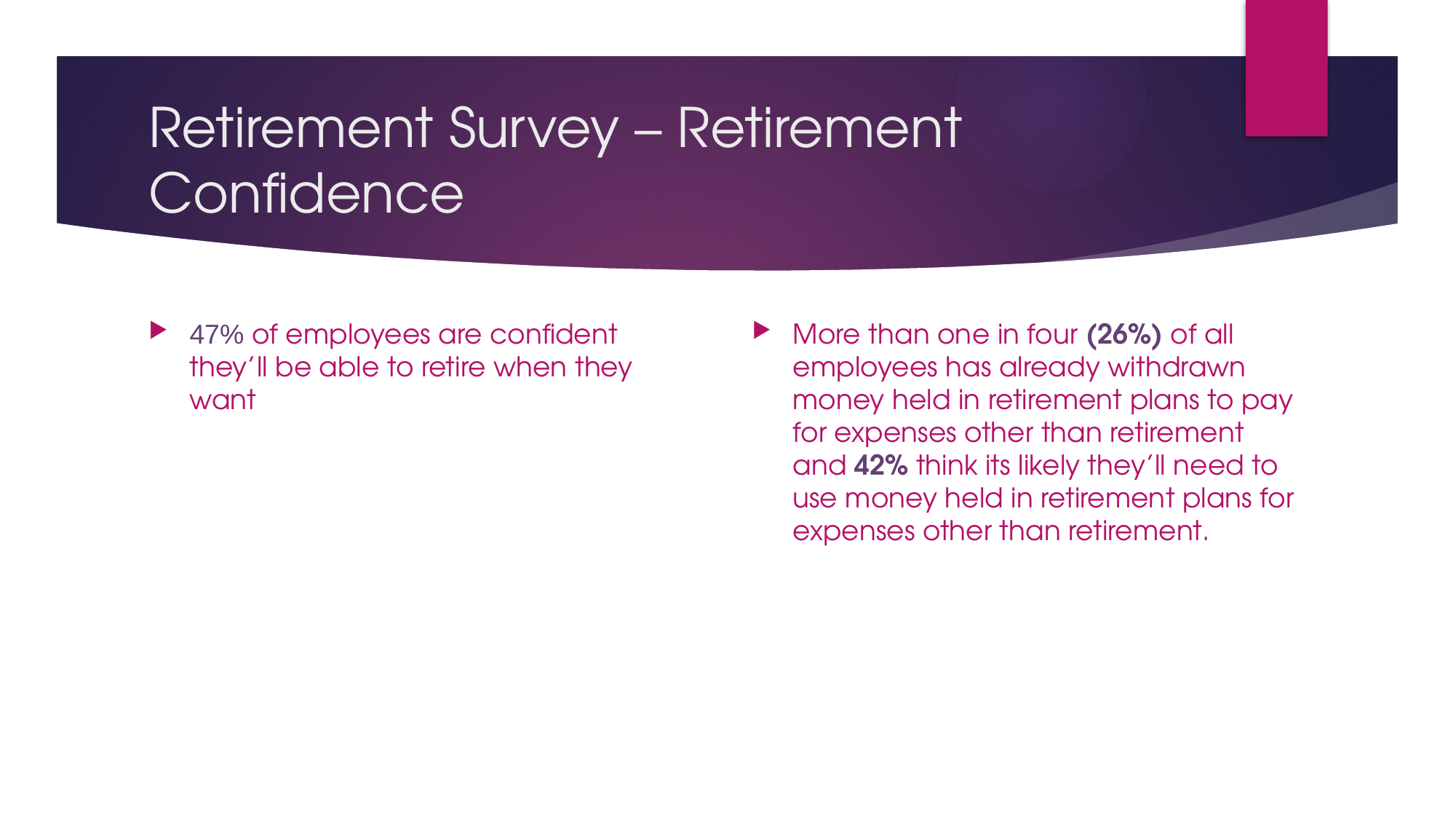

# Retirement Survey – Retirement Confidence
47% of employees are confident they’ll be able to retire when they want

More than one in four (26%) of all employees has already withdrawn money held in retirement plans to pay for expenses other than retirement and 42% think its likely they’ll need to use money held in retirement plans for expenses other than retirement.